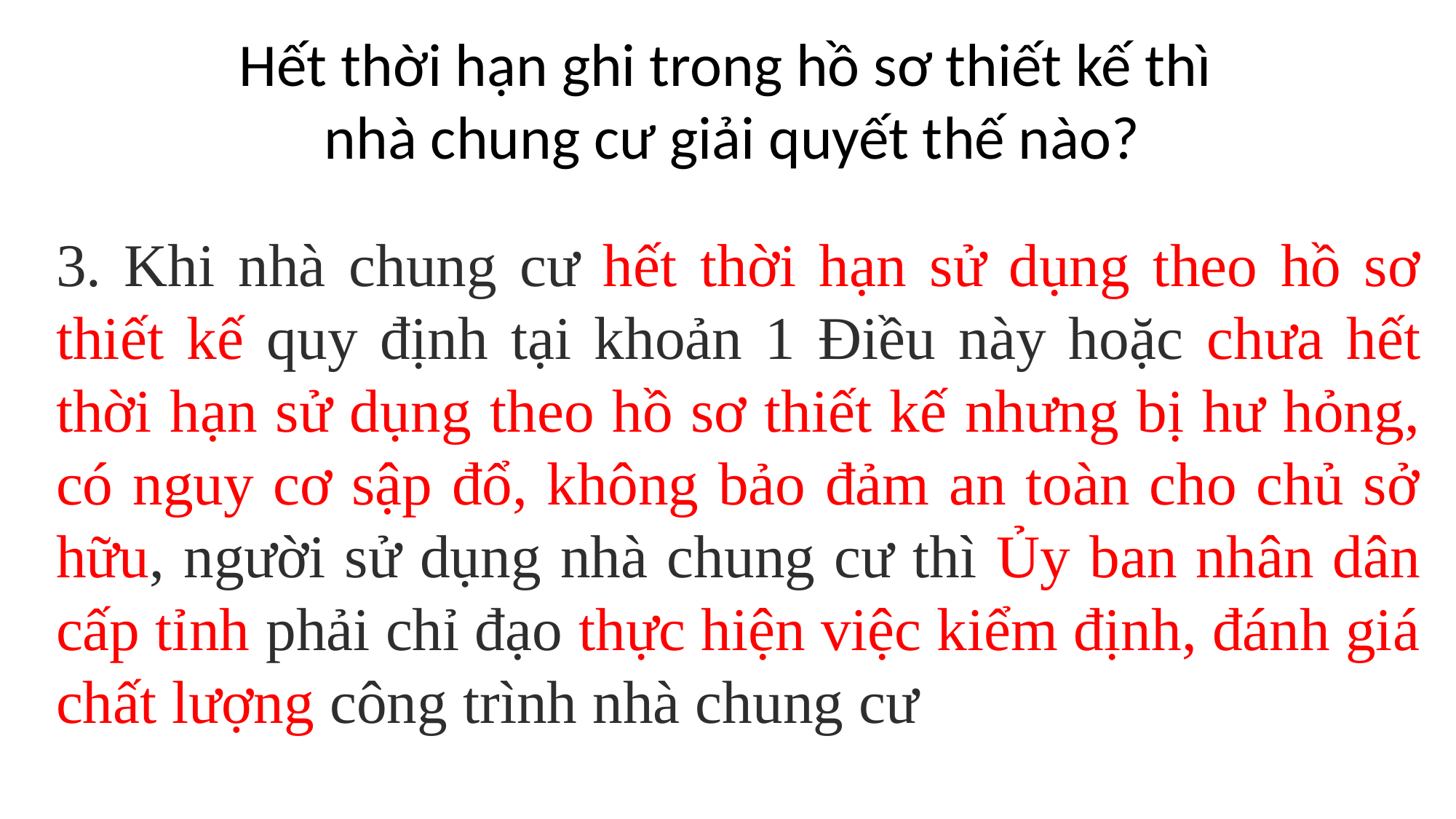

Hết thời hạn ghi trong hồ sơ thiết kế thì
nhà chung cư giải quyết thế nào?
3. Khi nhà chung cư hết thời hạn sử dụng theo hồ sơ thiết kế quy định tại khoản 1 Điều này hoặc chưa hết thời hạn sử dụng theo hồ sơ thiết kế nhưng bị hư hỏng, có nguy cơ sập đổ, không bảo đảm an toàn cho chủ sở hữu, người sử dụng nhà chung cư thì Ủy ban nhân dân cấp tỉnh phải chỉ đạo thực hiện việc kiểm định, đánh giá chất lượng công trình nhà chung cư